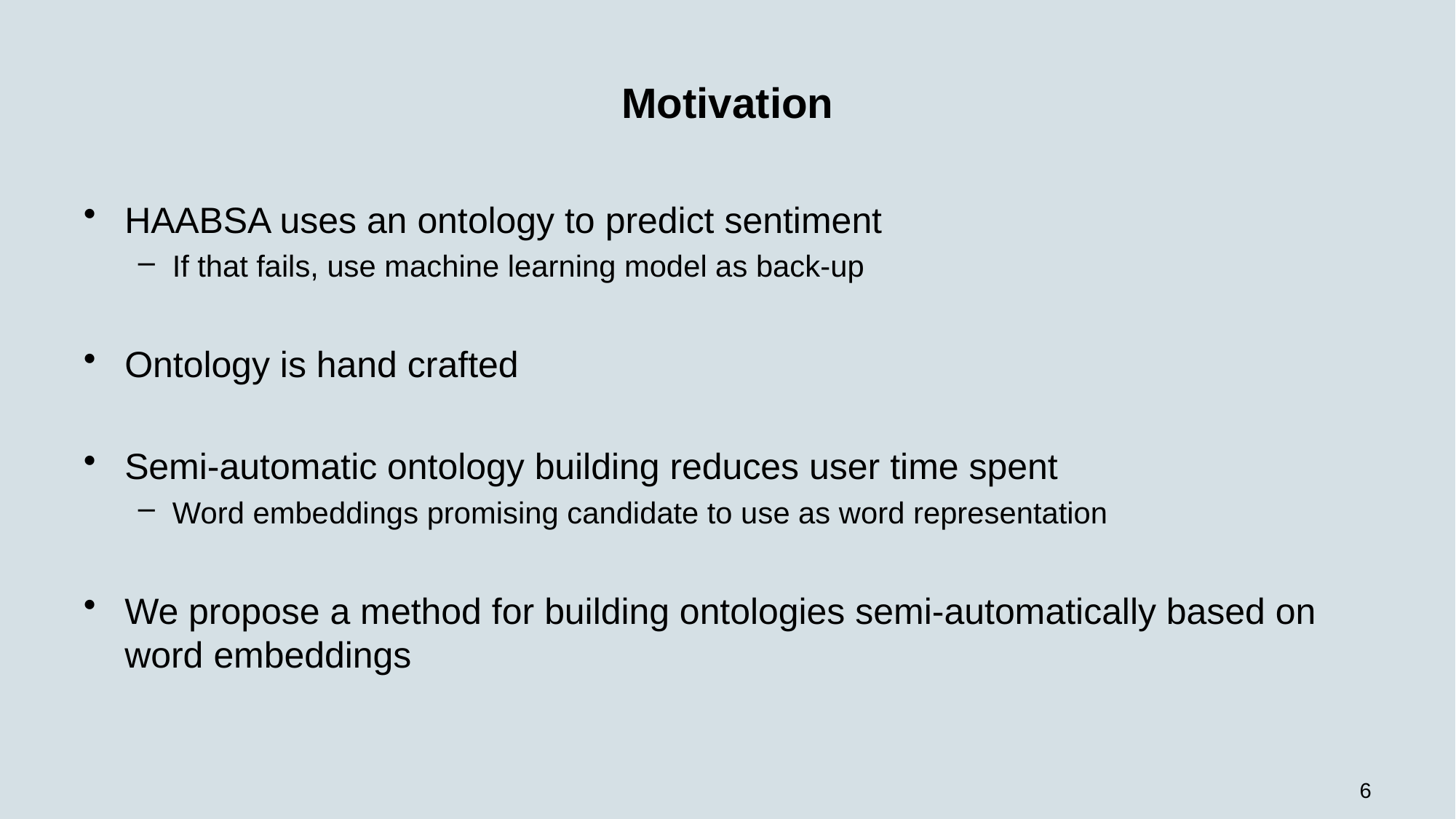

# Motivation
HAABSA uses an ontology to predict sentiment
If that fails, use machine learning model as back-up

Ontology is hand crafted

Semi-automatic ontology building reduces user time spent
Word embeddings promising candidate to use as word representation

We propose a method for building ontologies semi-automatically based on word embeddings

6